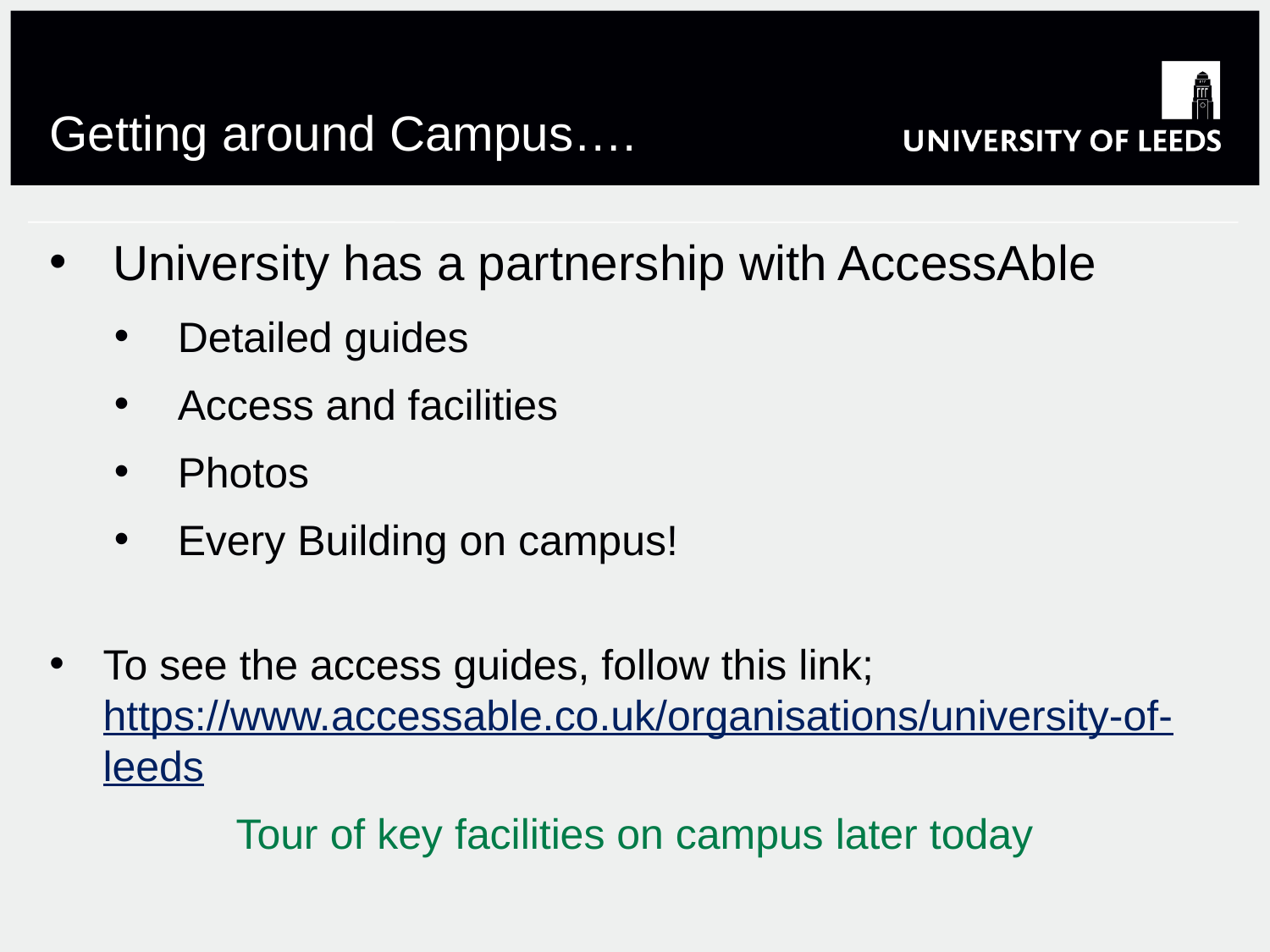

# Getting around Campus….
University has a partnership with AccessAble
Detailed guides
Access and facilities
Photos
Every Building on campus!

To see the access guides, follow this link; https://www.accessable.co.uk/organisations/university-of-leeds
Tour of key facilities on campus later today